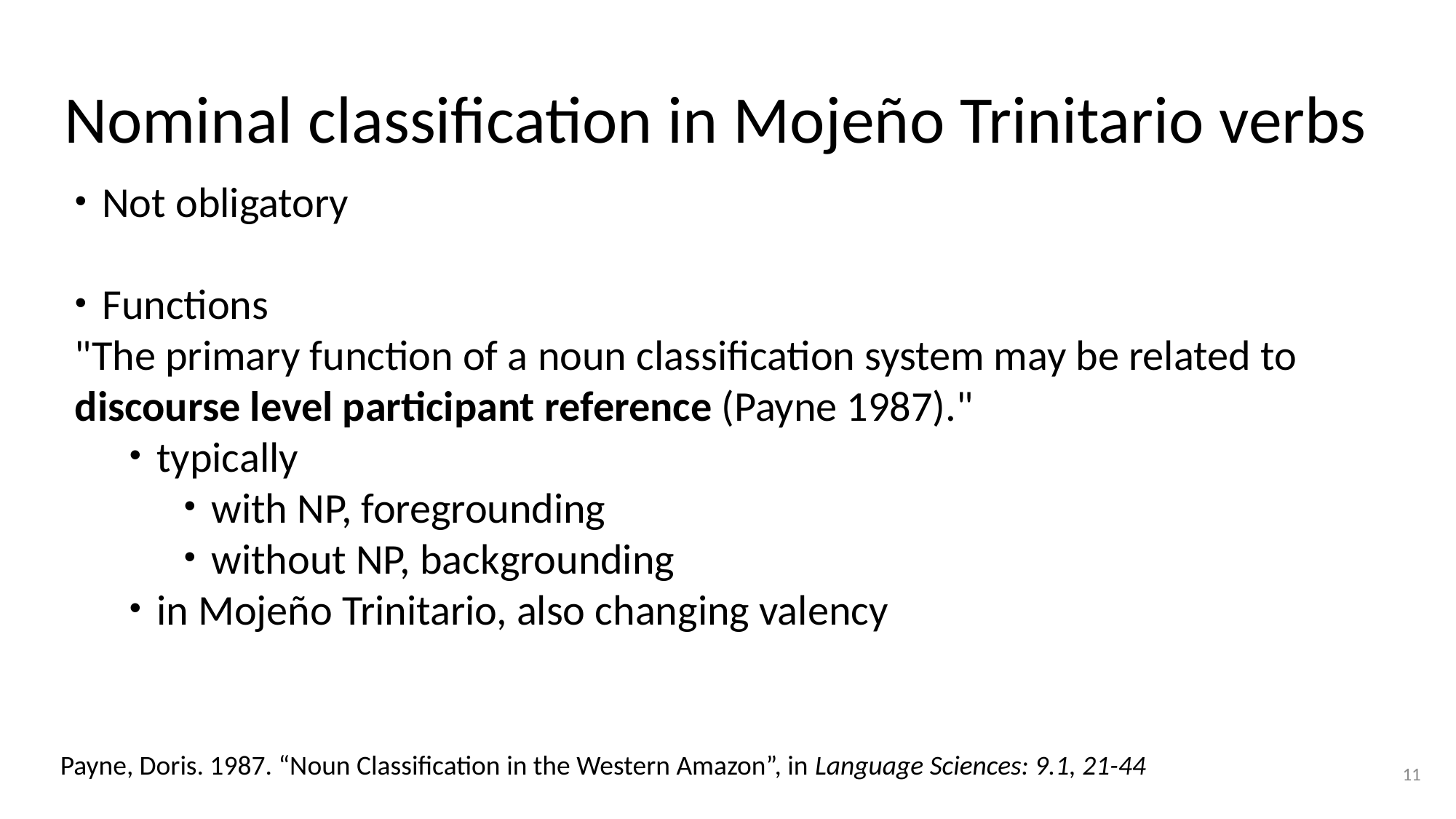

# Nominal classification in Mojeño Trinitario verbs
Not obligatory

Functions
"The primary function of a noun classification system may be related to discourse level participant reference (Payne 1987)."
typically
with NP, foregrounding
without NP, backgrounding
in Mojeño Trinitario, also changing valency

Payne, Doris. 1987. “Noun Classification in the Western Amazon”, in Language Sciences: 9.1, 21-44
11